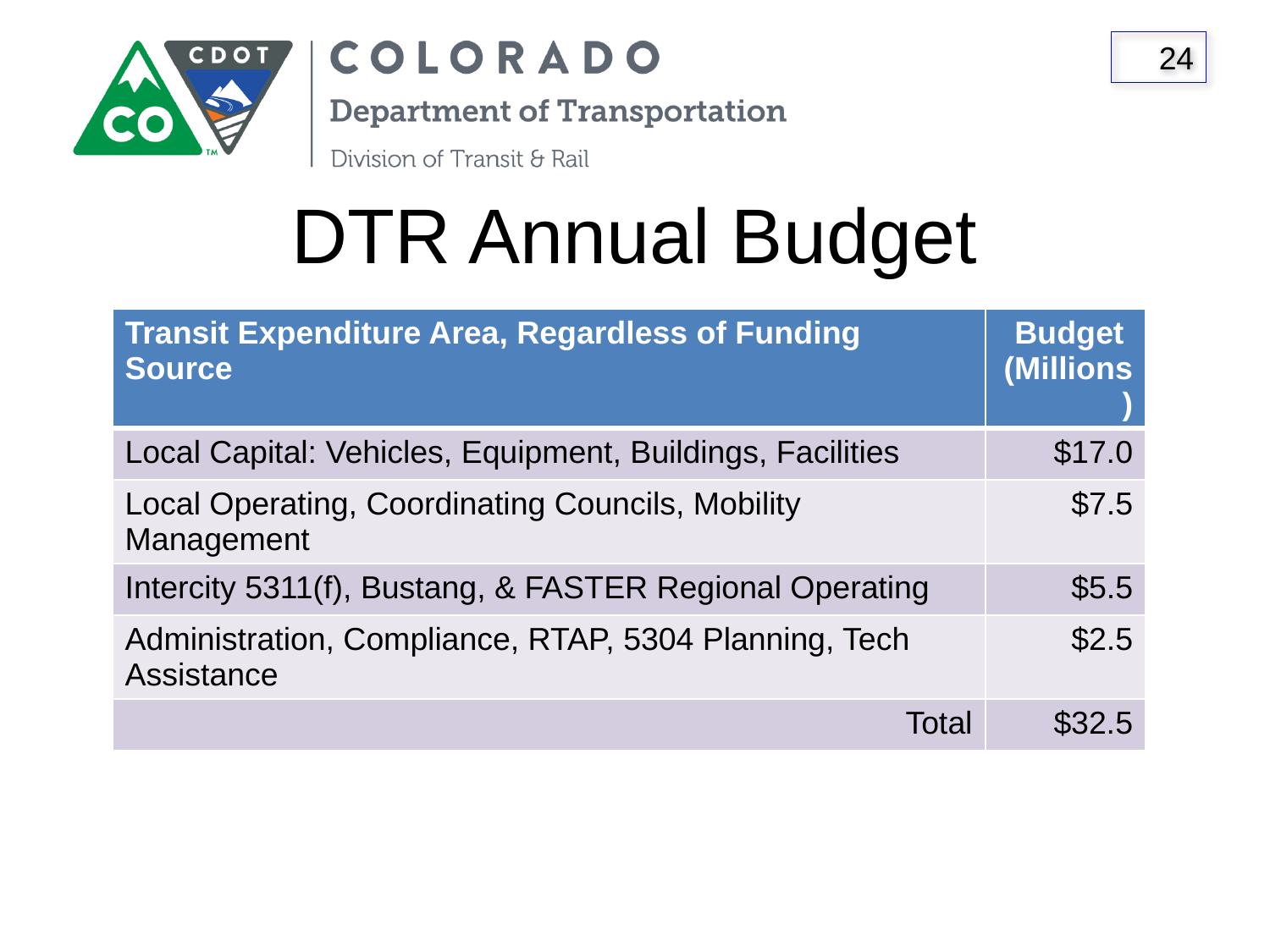

# DTR Annual Budget
| Transit Expenditure Area, Regardless of Funding Source | Budget (Millions) |
| --- | --- |
| Local Capital: Vehicles, Equipment, Buildings, Facilities | $17.0 |
| Local Operating, Coordinating Councils, Mobility Management | $7.5 |
| Intercity 5311(f), Bustang, & FASTER Regional Operating | $5.5 |
| Administration, Compliance, RTAP, 5304 Planning, Tech Assistance | $2.5 |
| Total | $32.5 |